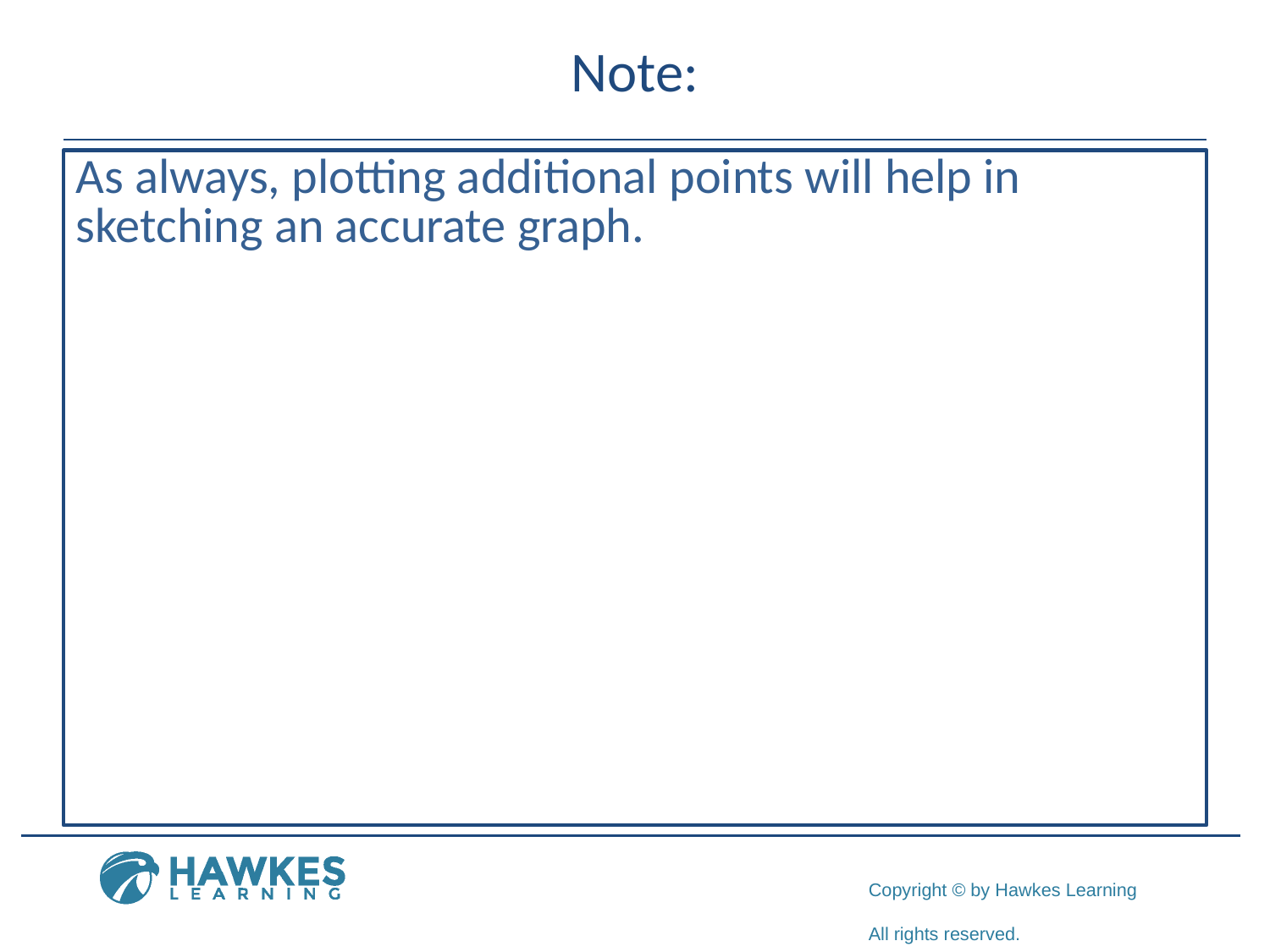

# Note:
As always, plotting additional points will help in sketching an accurate graph.